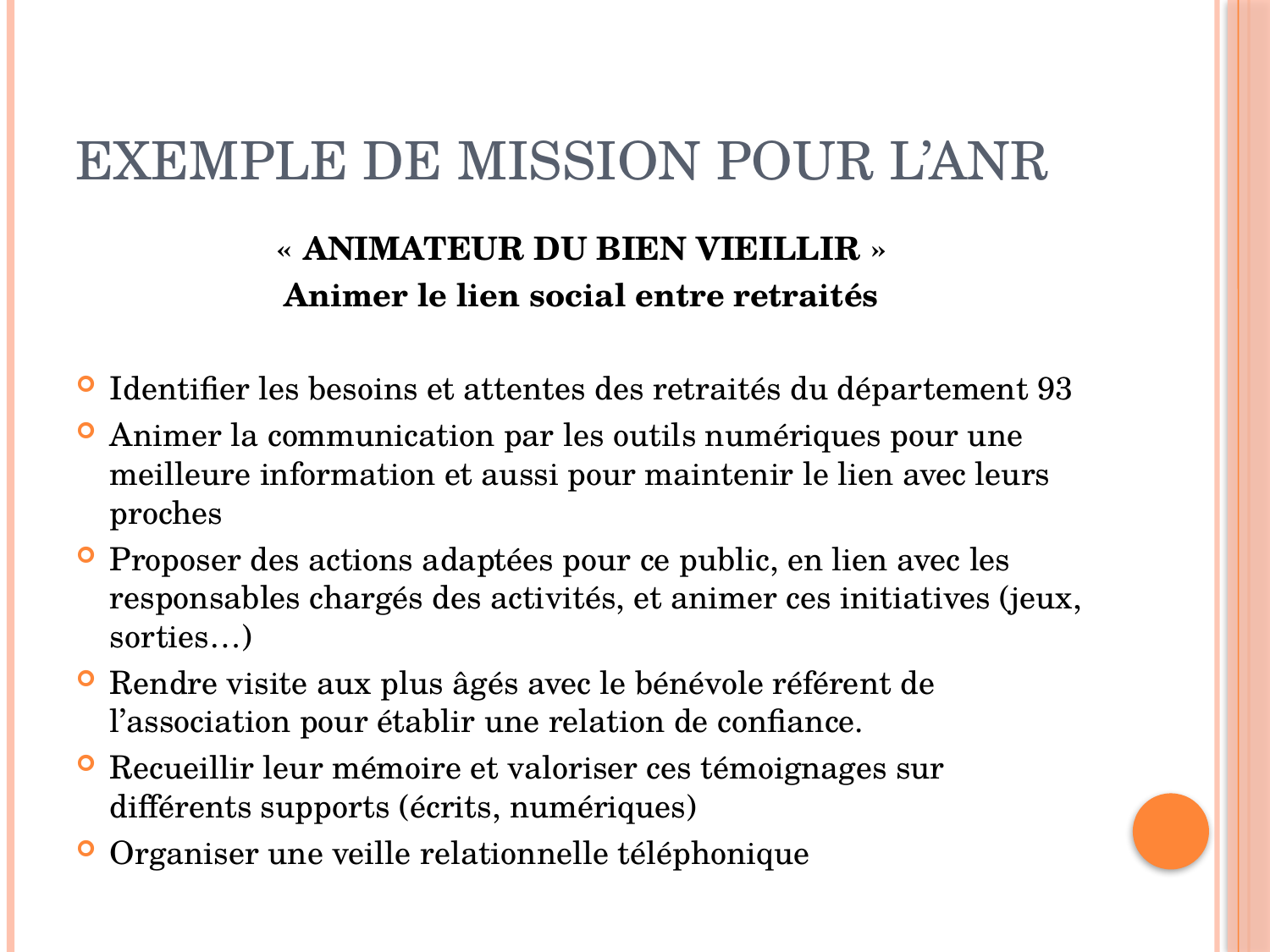

# Exemple de mission pour l’ANR
« ANIMATEUR DU BIEN VIEILLIR »
Animer le lien social entre retraités

Identifier les besoins et attentes des retraités du département 93
Animer la communication par les outils numériques pour une meilleure information et aussi pour maintenir le lien avec leurs proches
Proposer des actions adaptées pour ce public, en lien avec les responsables chargés des activités, et animer ces initiatives (jeux, sorties…)
Rendre visite aux plus âgés avec le bénévole référent de l’association pour établir une relation de confiance.
Recueillir leur mémoire et valoriser ces témoignages sur différents supports (écrits, numériques)
Organiser une veille relationnelle téléphonique